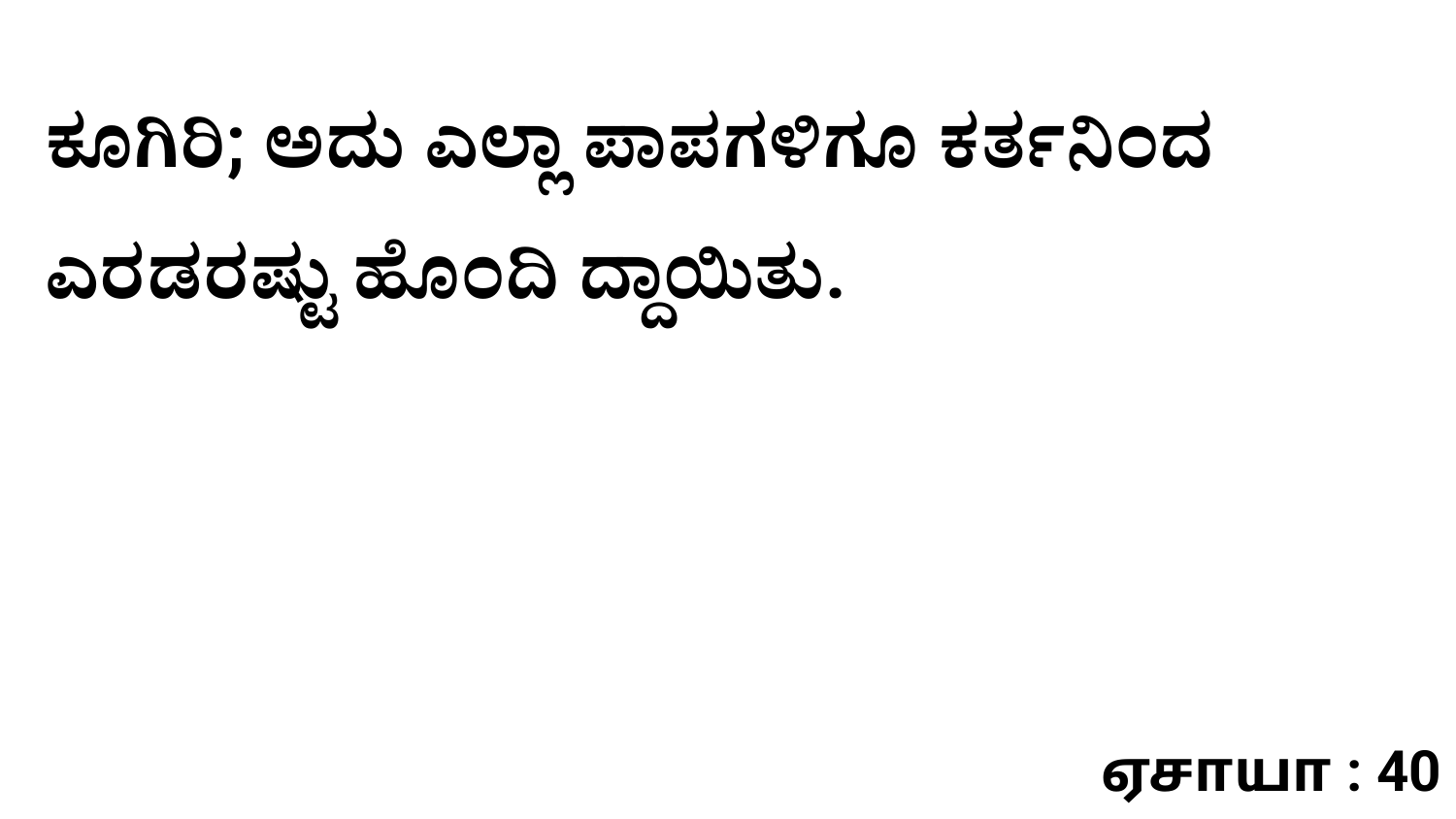

ಕೂಗಿರಿ; ಅದು ಎಲ್ಲಾ ಪಾಪಗಳಿಗೂ ಕರ್ತನಿಂದ ಎರಡರಷ್ಟು ಹೊಂದಿ ದ್ದಾಯಿತು.
ஏசாயா : 40